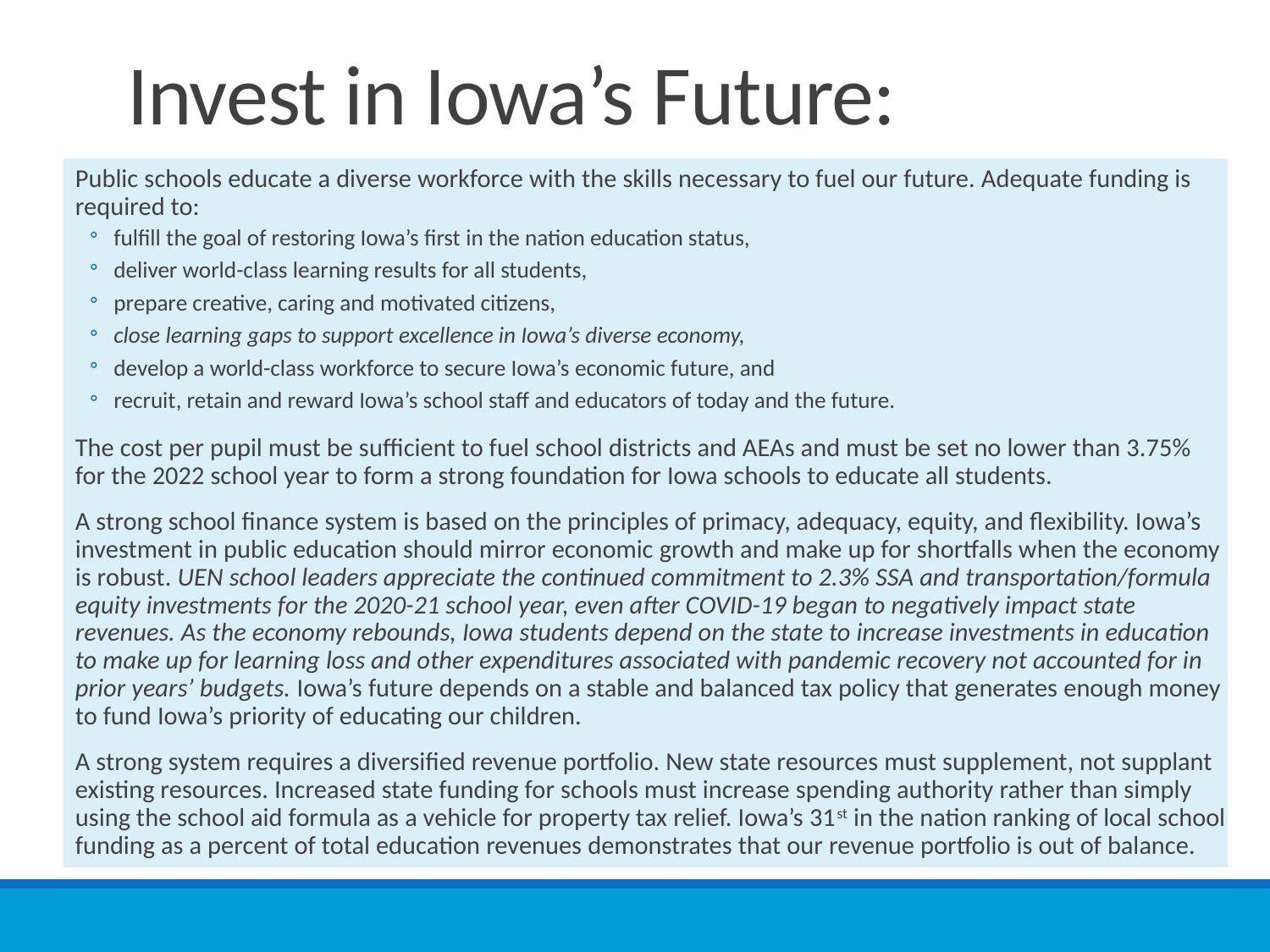

# Invest in Iowa’s Future:
Public schools educate a diverse workforce with the skills necessary to fuel our future. Adequate funding is required to:
fulfill the goal of restoring Iowa’s first in the nation education status,
deliver world-class learning results for all students,
prepare creative, caring and motivated citizens,
close learning gaps to support excellence in Iowa’s diverse economy,
develop a world-class workforce to secure Iowa’s economic future, and
recruit, retain and reward Iowa’s school staff and educators of today and the future.
The cost per pupil must be sufficient to fuel school districts and AEAs and must be set no lower than 3.75% for the 2022 school year to form a strong foundation for Iowa schools to educate all students.
A strong school finance system is based on the principles of primacy, adequacy, equity, and flexibility. Iowa’s investment in public education should mirror economic growth and make up for shortfalls when the economy is robust. UEN school leaders appreciate the continued commitment to 2.3% SSA and transportation/formula equity investments for the 2020-21 school year, even after COVID-19 began to negatively impact state revenues. As the economy rebounds, Iowa students depend on the state to increase investments in education to make up for learning loss and other expenditures associated with pandemic recovery not accounted for in prior years’ budgets. Iowa’s future depends on a stable and balanced tax policy that generates enough money to fund Iowa’s priority of educating our children.
A strong system requires a diversified revenue portfolio. New state resources must supplement, not supplant existing resources. Increased state funding for schools must increase spending authority rather than simply using the school aid formula as a vehicle for property tax relief. Iowa’s 31st in the nation ranking of local school funding as a percent of total education revenues demonstrates that our revenue portfolio is out of balance.